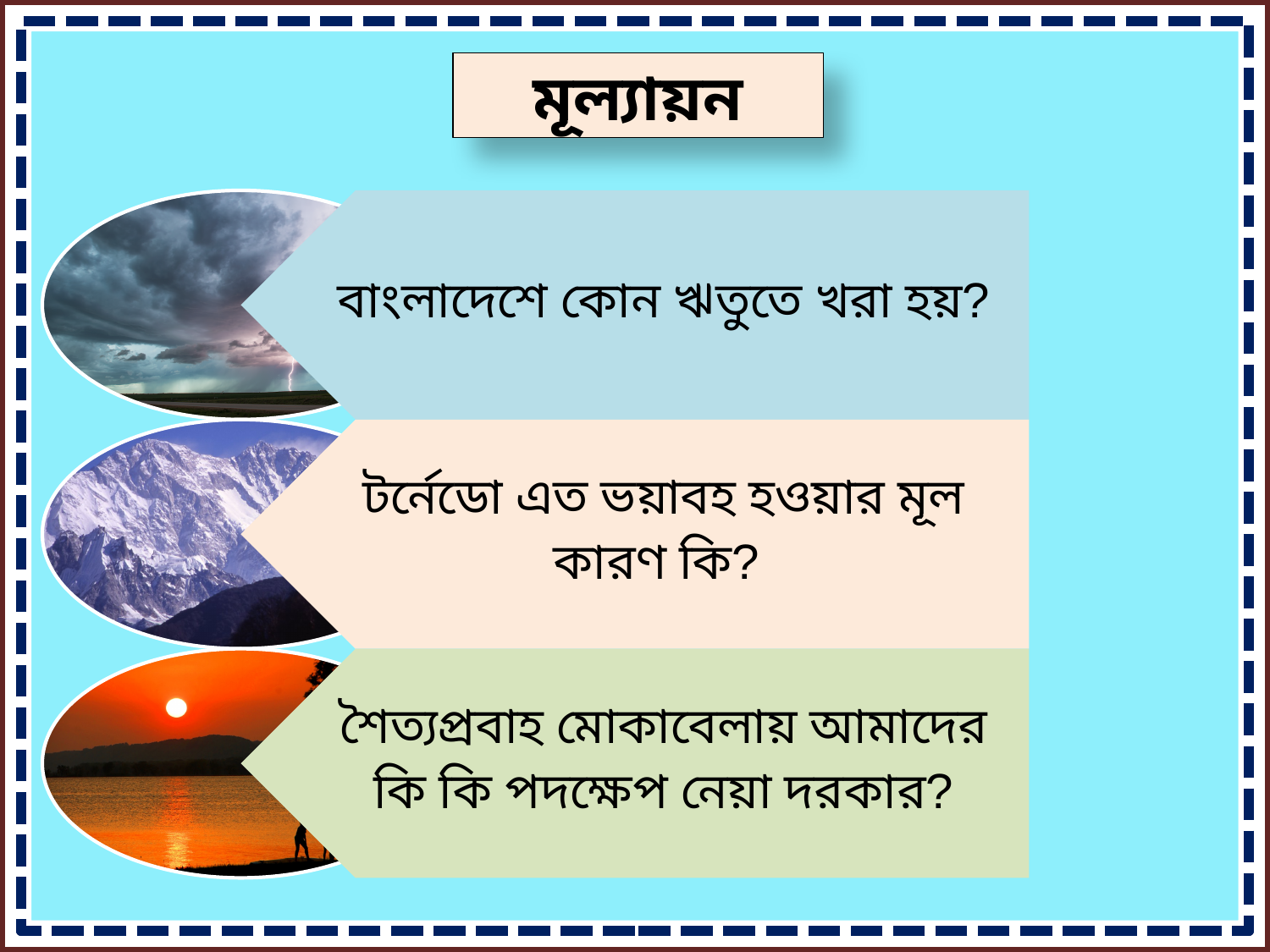

মূল্যায়ন
বাংলাদেশে কোন ঋতুতে খরা হয়?
শৈত্যপ্রবাহ মোকাবেলায় আমাদের কি কি পদক্ষেপ নেয়া দরকার?
টর্নেডো এত ভয়াবহ হওয়ার মূল কারণ কি?